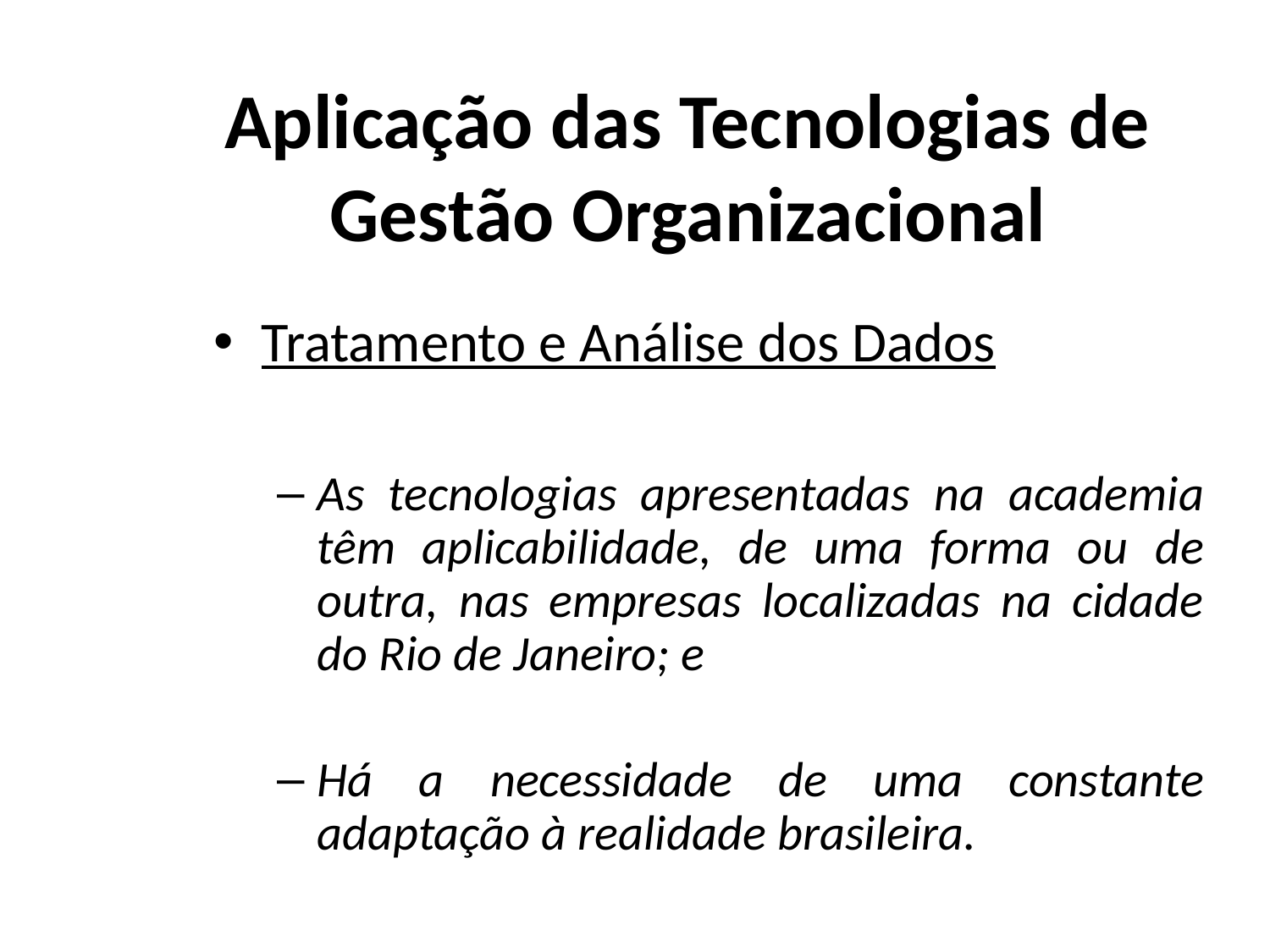

# Aplicação das Tecnologias de Gestão Organizacional
Tratamento e Análise dos Dados

As tecnologias apresentadas na academia têm aplicabilidade, de uma forma ou de outra, nas empresas localizadas na cidade do Rio de Janeiro; e

Há a necessidade de uma constante adaptação à realidade brasileira.